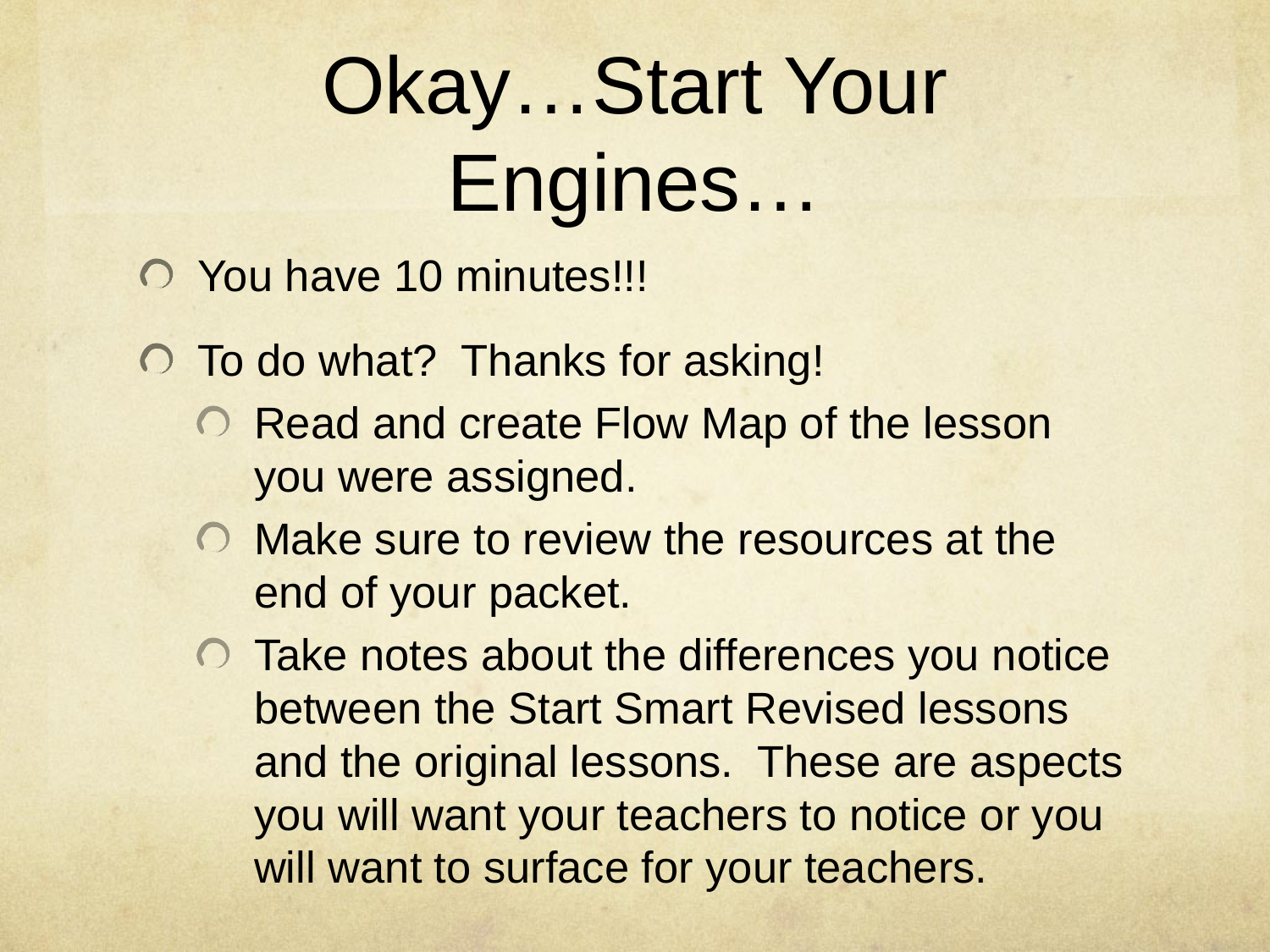

# Okay…Start Your Engines…
You have 10 minutes!!!
To do what?  Thanks for asking!
Read and create Flow Map of the lesson you were assigned.
Make sure to review the resources at the end of your packet.
Take notes about the differences you notice between the Start Smart Revised lessons and the original lessons.  These are aspects you will want your teachers to notice or you will want to surface for your teachers.